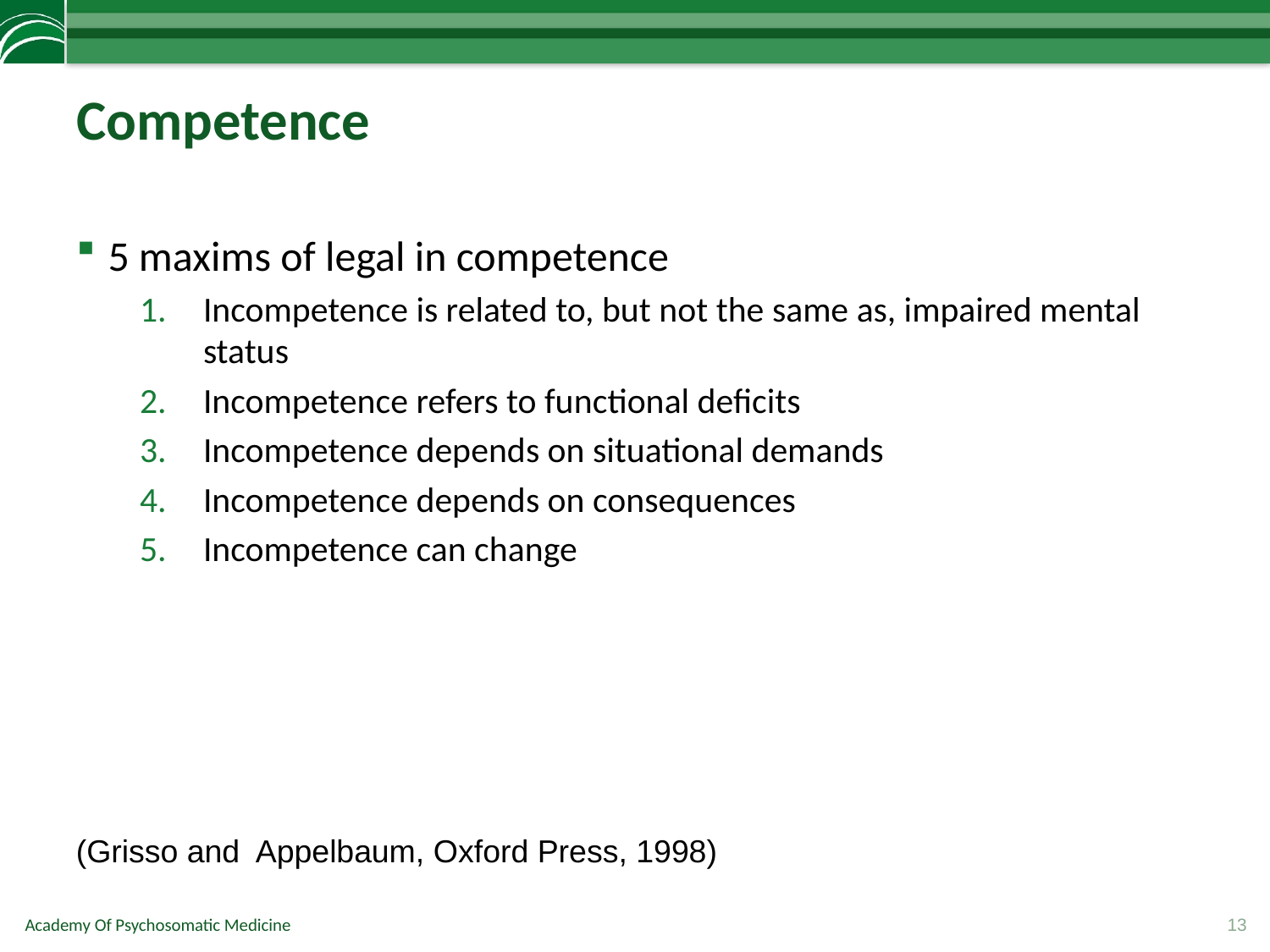

# Competence
5 maxims of legal in competence
Incompetence is related to, but not the same as, impaired mental status
Incompetence refers to functional deficits
Incompetence depends on situational demands
Incompetence depends on consequences
Incompetence can change
(Grisso and  Appelbaum, Oxford Press, 1998)
13